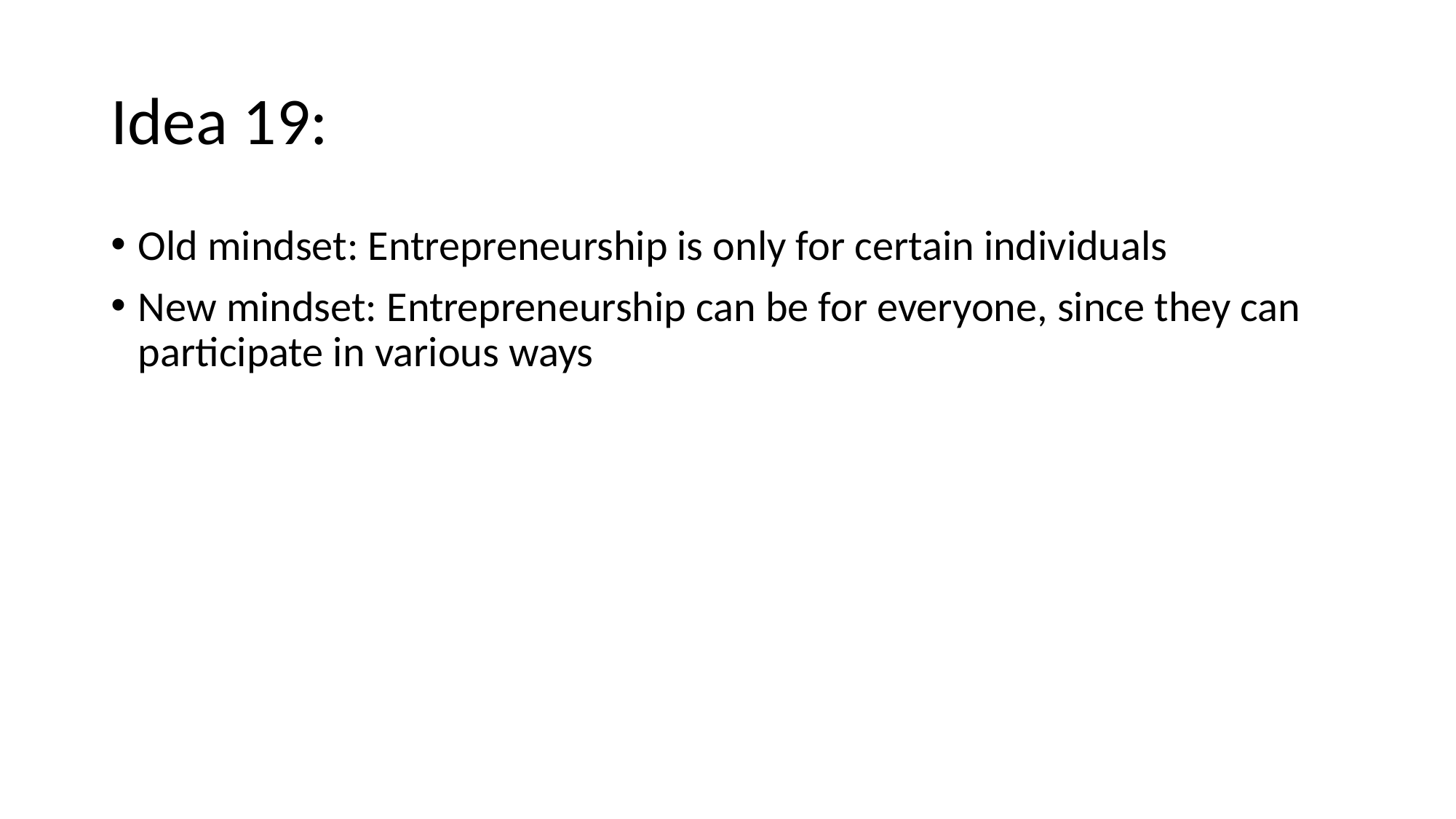

# Idea 19:
Old mindset: Entrepreneurship is only for certain individuals
New mindset: Entrepreneurship can be for everyone, since they can participate in various ways